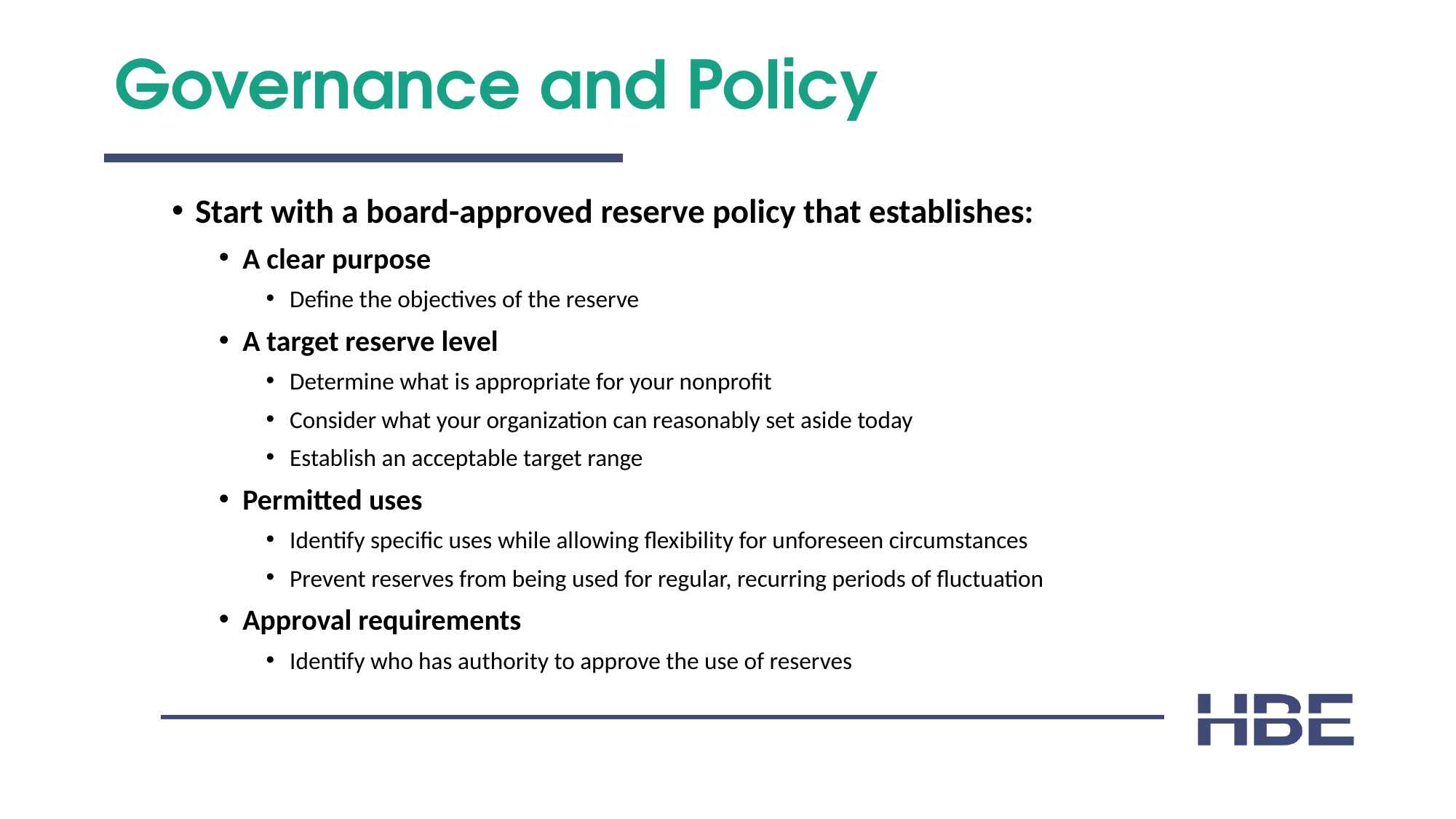

# Governance and Policy
Start with a board-approved reserve policy that establishes:
A clear purpose
Define the objectives of the reserve
A target reserve level
Determine what is appropriate for your nonprofit
Consider what your organization can reasonably set aside today
Establish an acceptable target range
Permitted uses
Identify specific uses while allowing flexibility for unforeseen circumstances
Prevent reserves from being used for regular, recurring periods of fluctuation
Approval requirements
Identify who has authority to approve the use of reserves